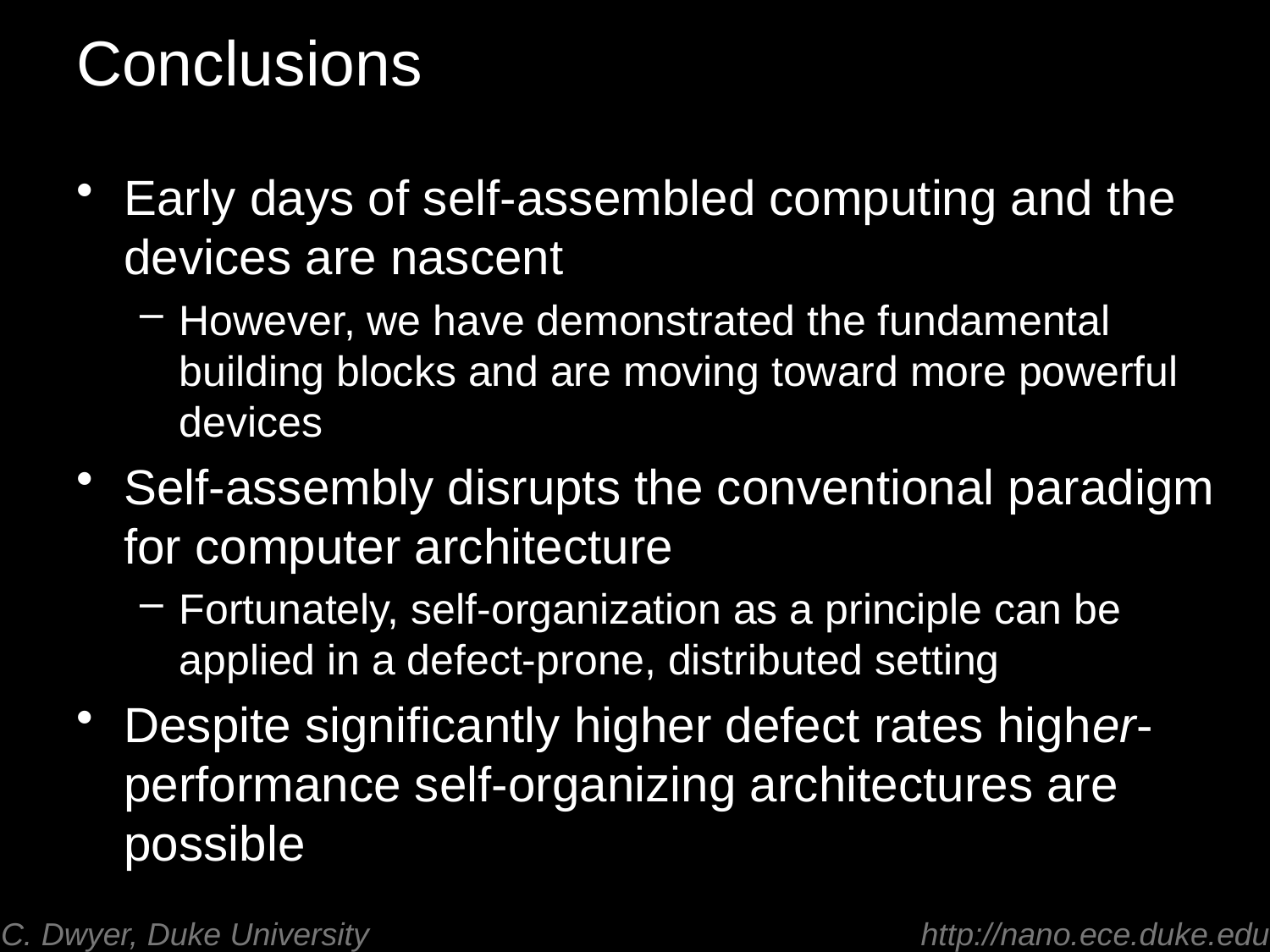

# Conclusions
Early days of self-assembled computing and the devices are nascent
However, we have demonstrated the fundamental building blocks and are moving toward more powerful devices
Self-assembly disrupts the conventional paradigm for computer architecture
Fortunately, self-organization as a principle can be applied in a defect-prone, distributed setting
Despite significantly higher defect rates higher-performance self-organizing architectures are possible